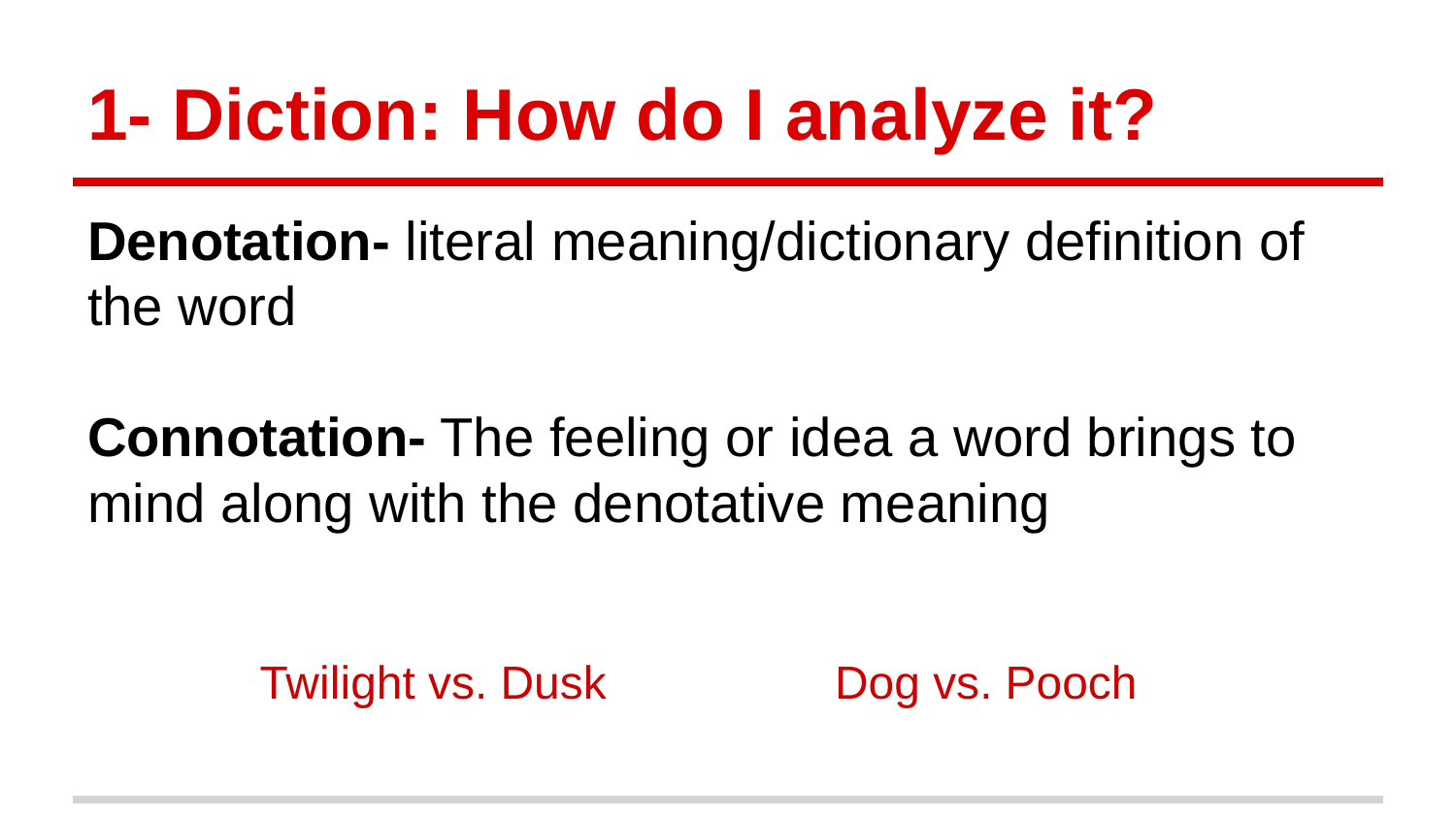

# 1- Diction: How do I analyze it?
Denotation- literal meaning/dictionary definition of the word

Connotation- The feeling or idea a word brings to mind along with the denotative meaning
Twilight vs. Dusk
Dog vs. Pooch